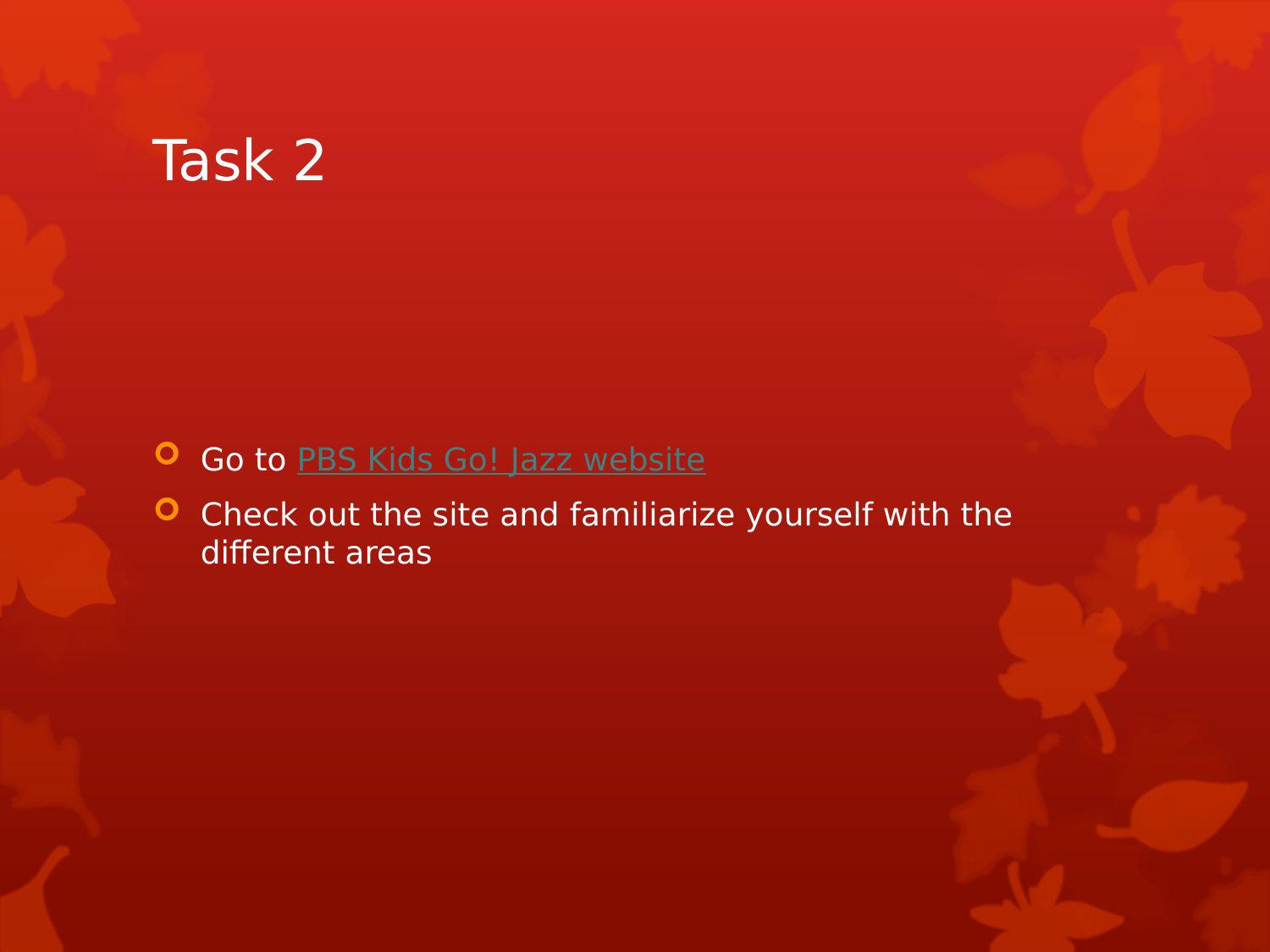

# Task 2
Go to PBS Kids Go! Jazz website
Check out the site and familiarize yourself with the different areas